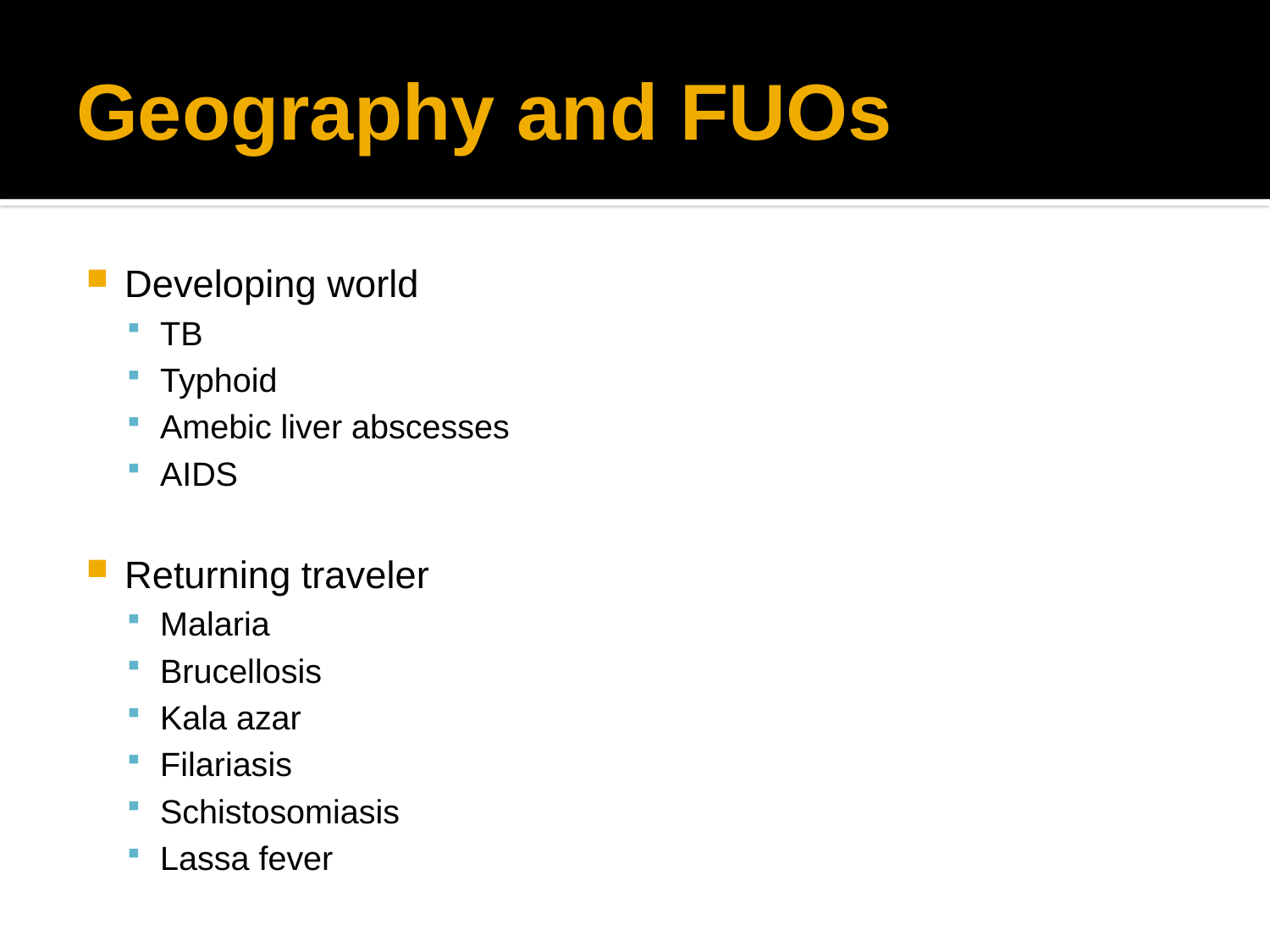

# Geography and FUOs
Developing world
TB
Typhoid
Amebic liver abscesses
AIDS

Returning traveler
Malaria
Brucellosis
Kala azar
Filariasis
Schistosomiasis
Lassa fever